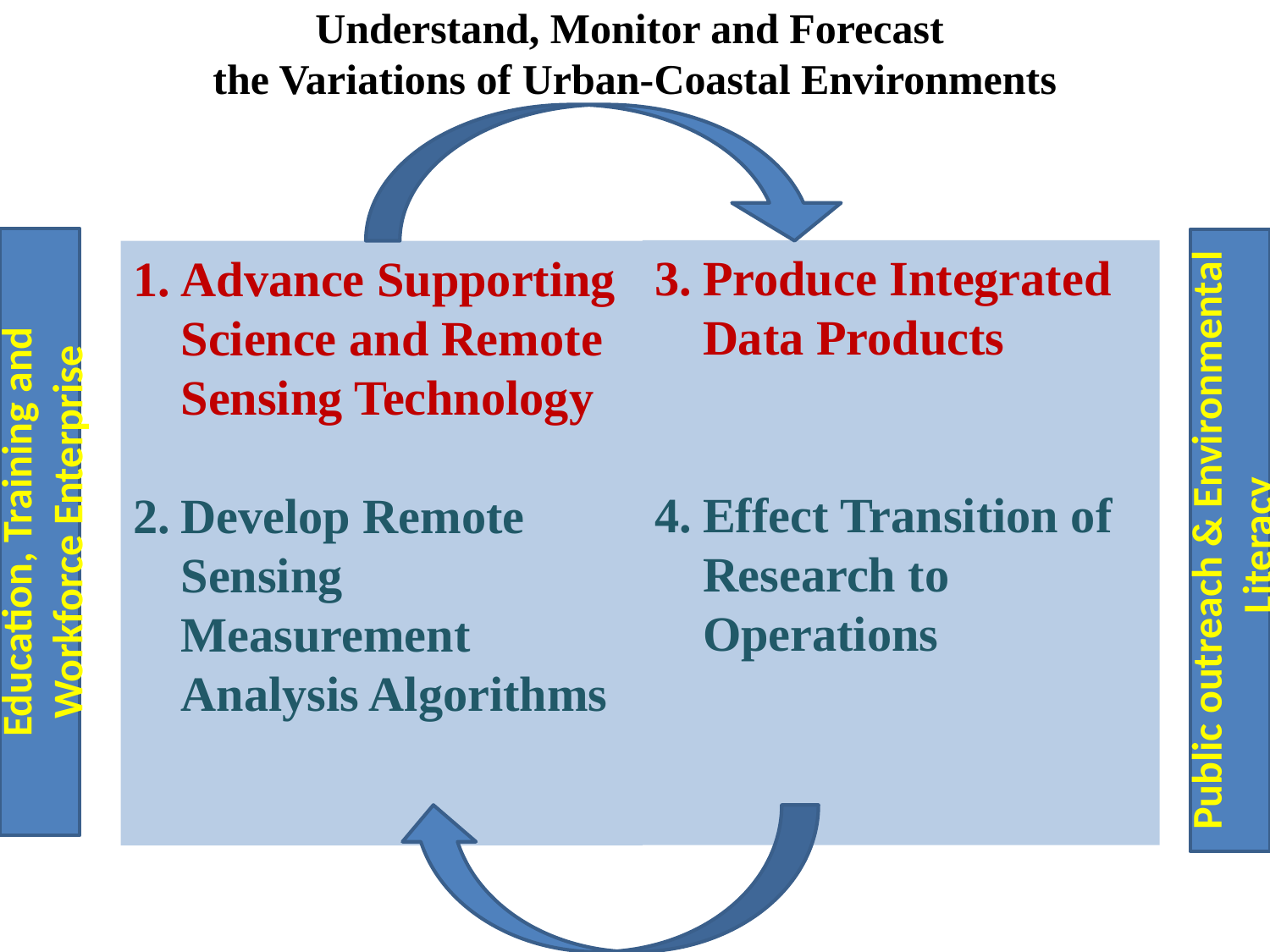

# Understand, Monitor and Forecast the Variations of Urban-Coastal Environments

Education, Training and Workforce Enterprise
Public outreach & Environmental Literacy
Produce Integrated Data Products

Effect Transition of Research to Operations

Advance Supporting Science and Remote Sensing Technology

Develop Remote Sensing Measurement Analysis Algorithms